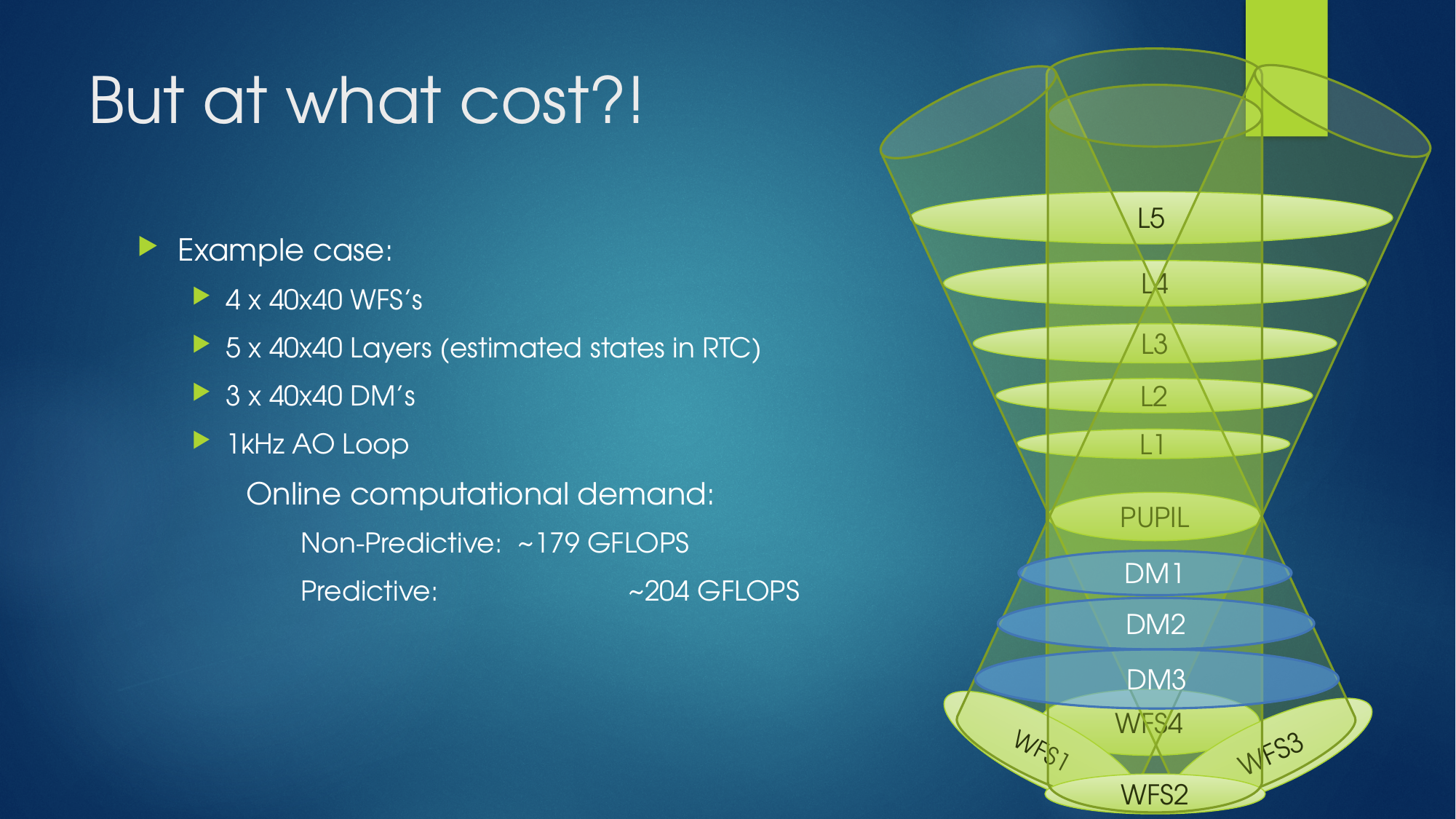

# But at what cost?!

L5
Example case:
4 x 40x40 WFS’s
5 x 40x40 Layers (estimated states in RTC)
3 x 40x40 DM’s
1kHz AO Loop
	Online computational demand:
	Non-Predictive:  ~179 GFLOPS
	Predictive: 		~204 GFLOPS
L4
L3
L2
L1
PUPIL
DM1
DM2
DM3
WFS4
WFS1
WFS3
WFS2